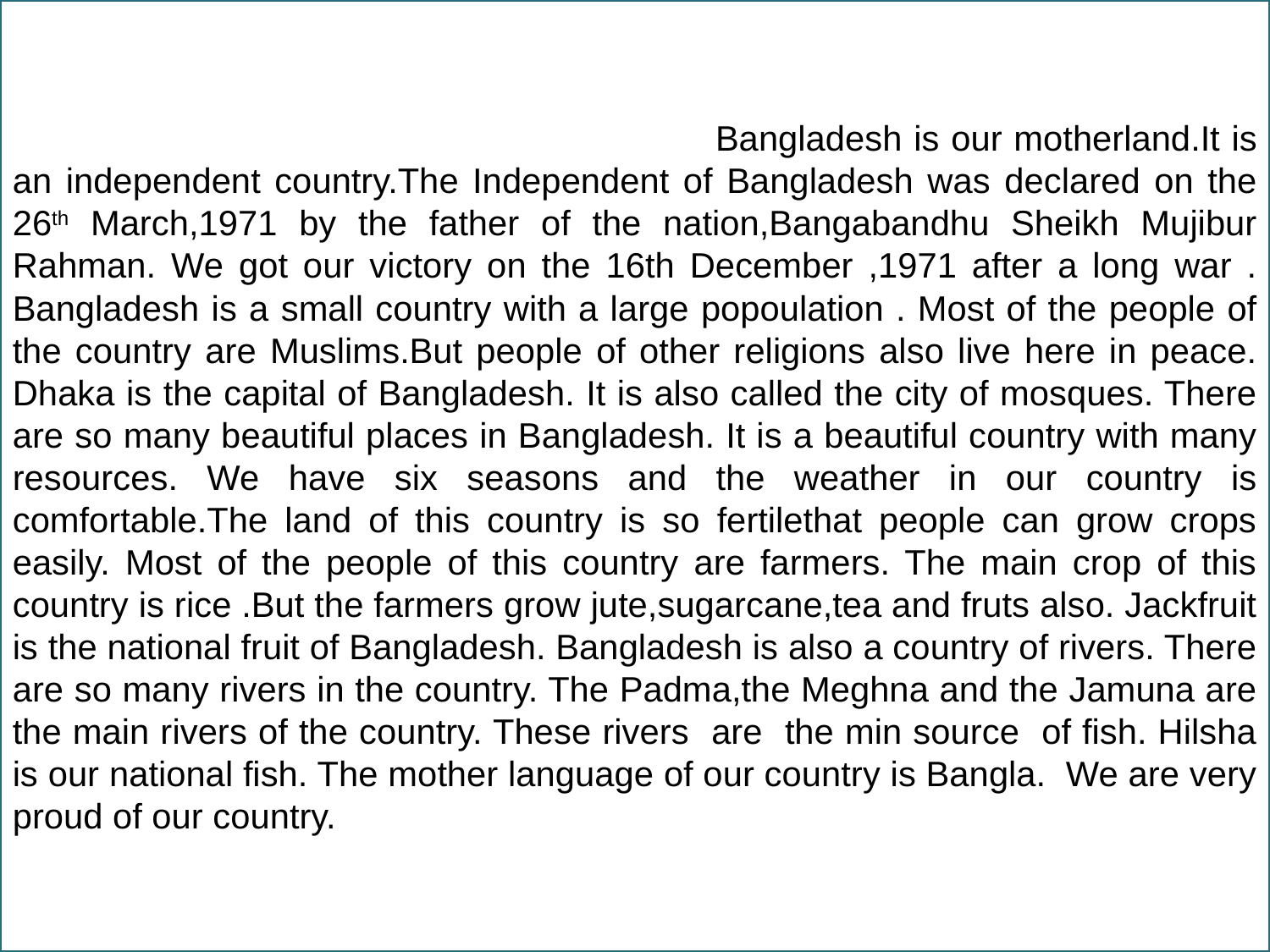

অঞ্চে থেরে লাইভBangladesh is ourmotherland Bangladesh is our motherland.It is an independent country.The Independent of Bangladesh was declared on the 26th March,1971 by the father of the nation,Bangabandhu Sheikh Mujibur Rahman. We got our victory on the 16th December ,1971 after a long war . Bangladesh is a small country with a large popoulation . Most of the people of the country are Muslims.But people of other religions also live here in peace. Dhaka is the capital of Bangladesh. It is also called the city of mosques. There are so many beautiful places in Bangladesh. It is a beautiful country with many resources. We have six seasons and the weather in our country is comfortable.The land of this country is so fertilethat people can grow crops easily. Most of the people of this country are farmers. The main crop of this country is rice .But the farmers grow jute,sugarcane,tea and fruts also. Jackfruit is the national fruit of Bangladesh. Bangladesh is also a country of rivers. There are so many rivers in the country. The Padma,the Meghna and the Jamuna are the main rivers of the country. These rivers  are  the min source  of fish. Hilsha is our national fish. The mother language of our country is Bangla.  We are very proud of our country.